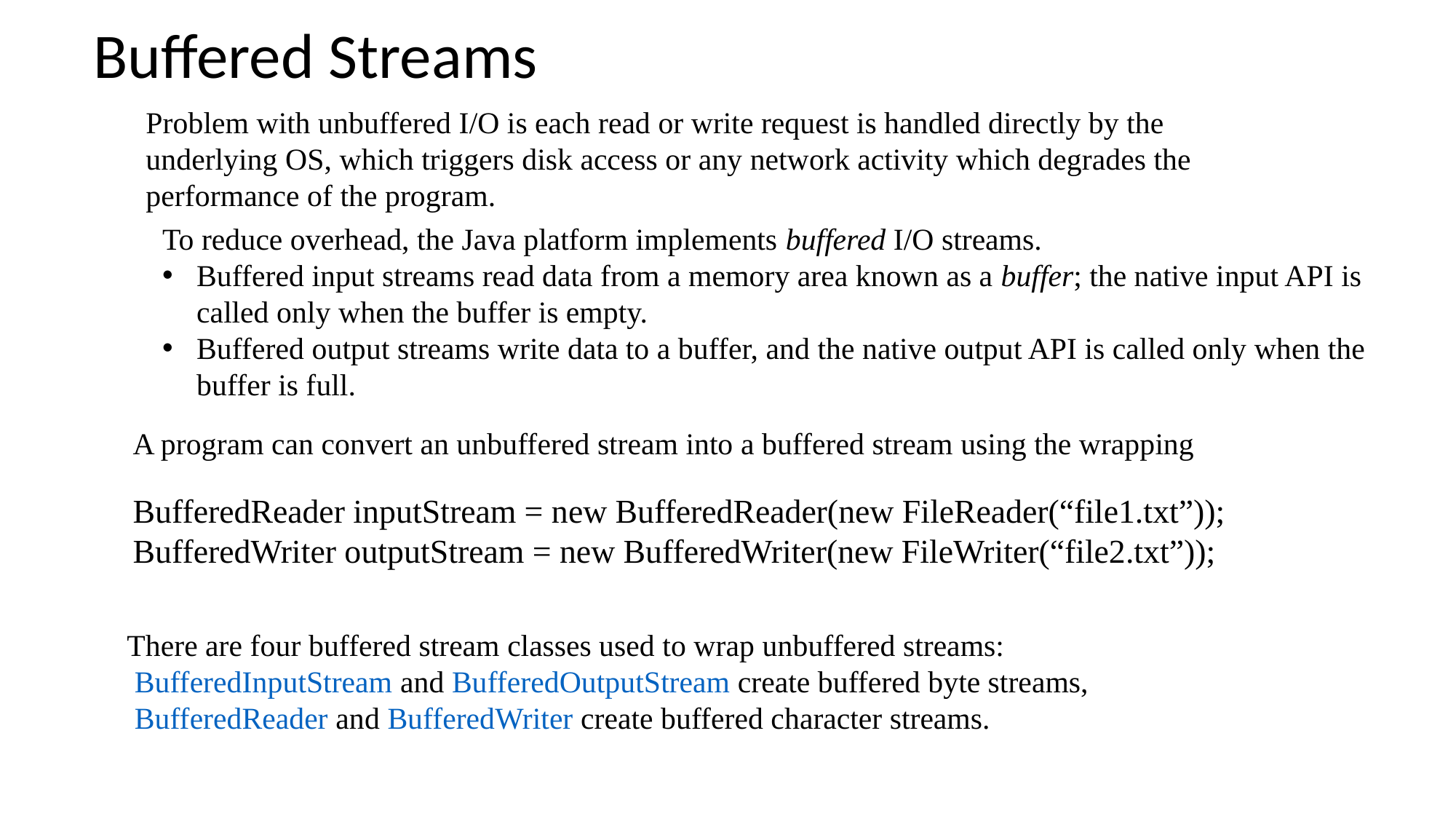

# Buffered Streams
Problem with unbuffered I/O is each read or write request is handled directly by the underlying OS, which triggers disk access or any network activity which degrades the performance of the program.
To reduce overhead, the Java platform implements buffered I/O streams.
Buffered input streams read data from a memory area known as a buffer; the native input API is called only when the buffer is empty.
Buffered output streams write data to a buffer, and the native output API is called only when the buffer is full.
A program can convert an unbuffered stream into a buffered stream using the wrapping
BufferedReader inputStream = new BufferedReader(new FileReader(“file1.txt”));
BufferedWriter outputStream = new BufferedWriter(new FileWriter(“file2.txt”));
There are four buffered stream classes used to wrap unbuffered streams:
 BufferedInputStream and BufferedOutputStream create buffered byte streams,
 BufferedReader and BufferedWriter create buffered character streams.